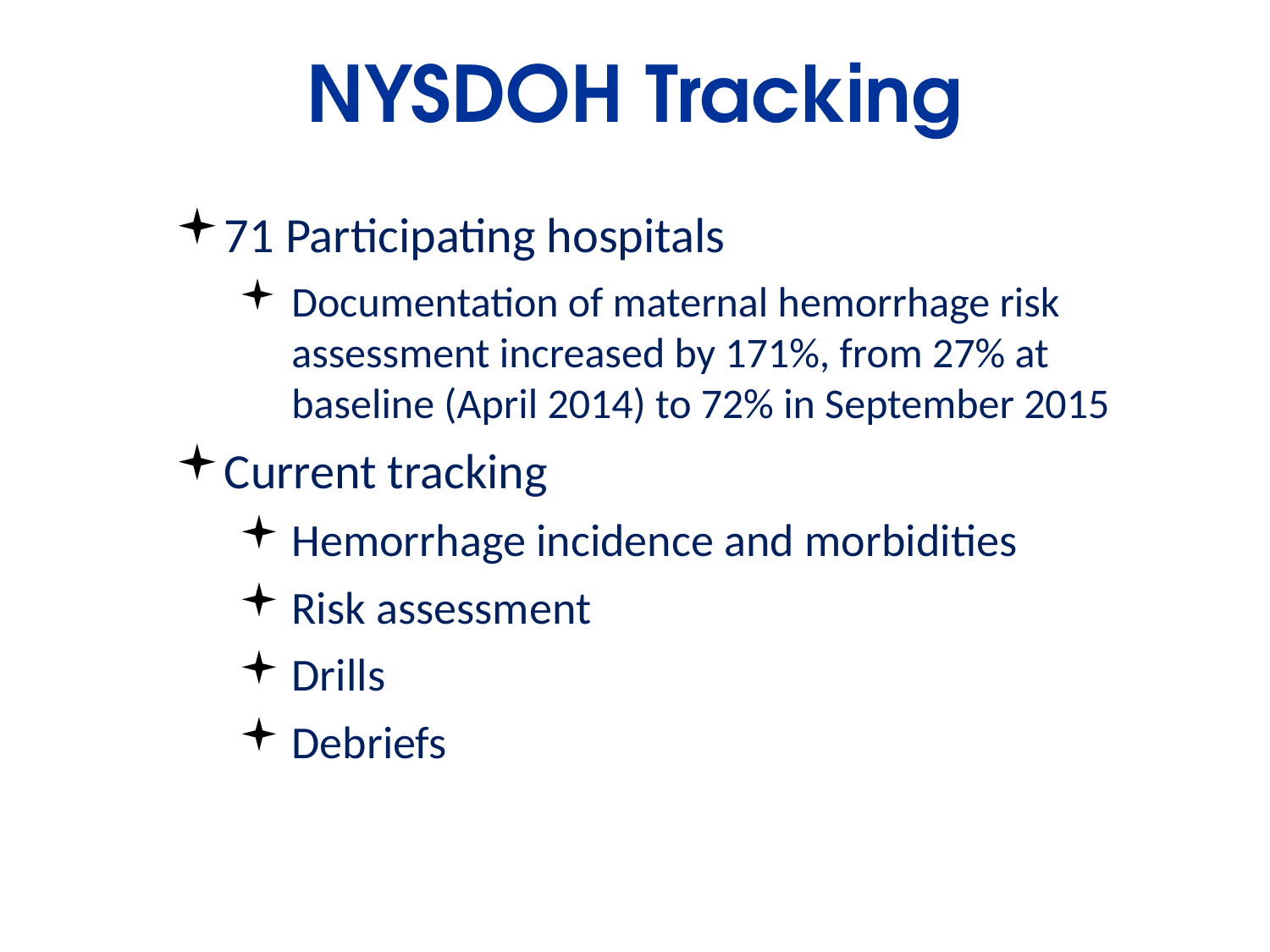

# NYSDOH Tracking
71 Participating hospitals
Documentation of maternal hemorrhage risk assessment increased by 171%, from 27% at baseline (April 2014) to 72% in September 2015
Current tracking
Hemorrhage incidence and morbidities
Risk assessment
Drills
Debriefs